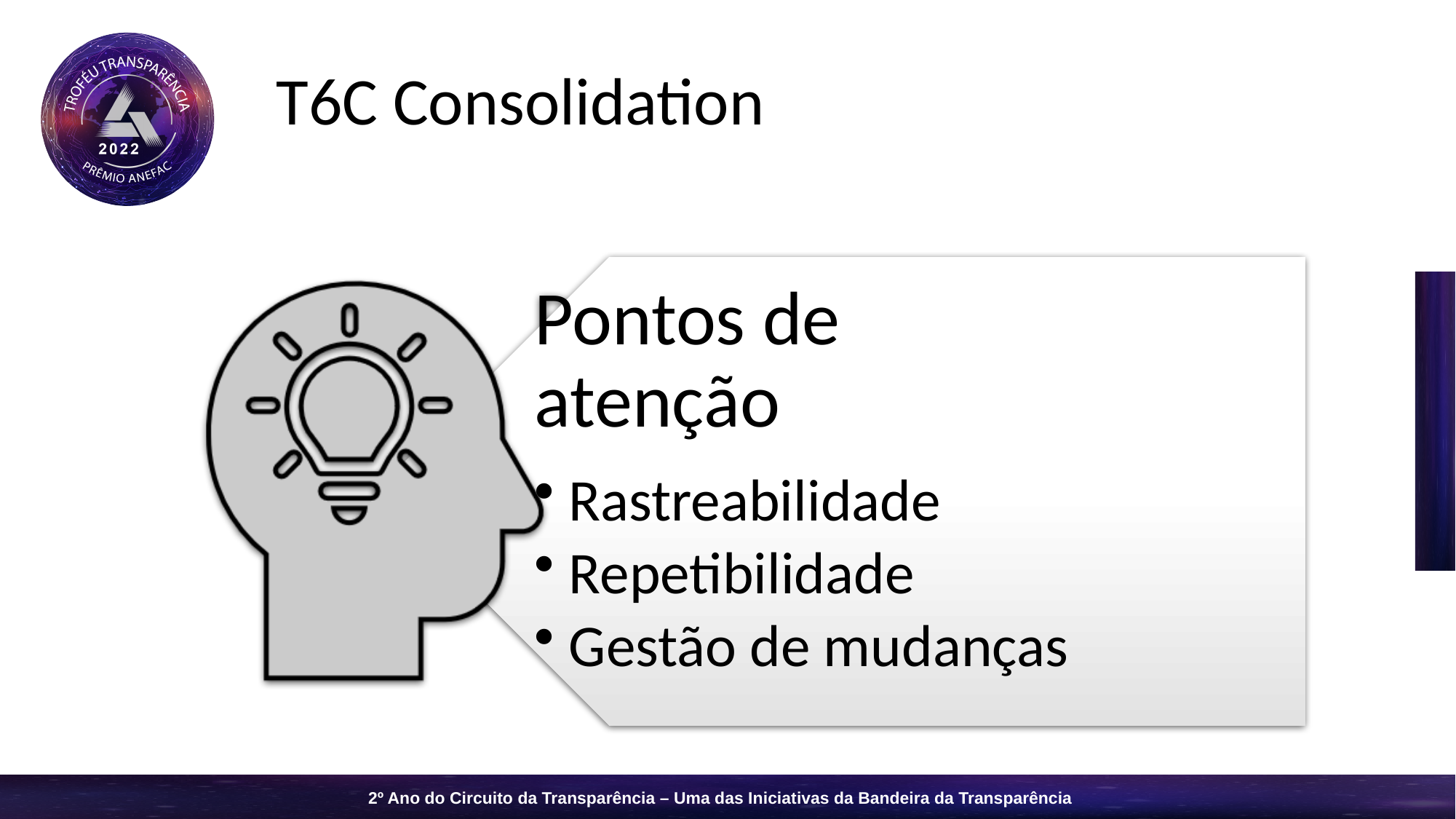

# T6C Consolidation
Pontos de atenção
Rastreabilidade
Repetibilidade
Gestão de mudanças